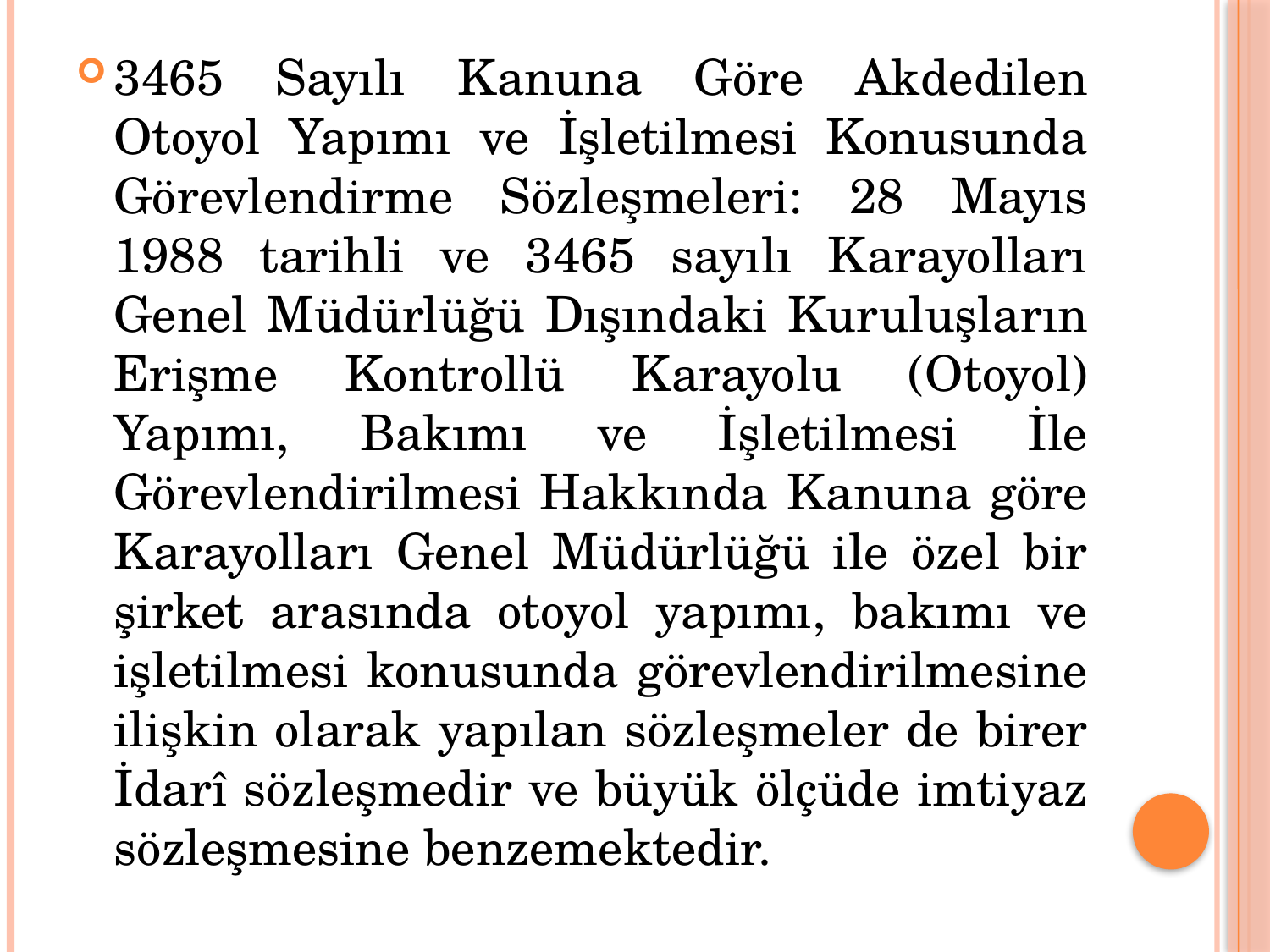

3465 Sayılı Kanuna Göre Akdedilen Otoyol Yapımı ve İşletilmesi Konusunda Görevlendirme Sözleşmeleri: 28 Mayıs 1988 tarihli ve 3465 sayılı Karayolları Genel Müdürlüğü Dışındaki Kuruluşların Erişme Kontrollü Karayolu (Otoyol) Yapımı, Bakımı ve İşletilmesi İle Görevlendirilmesi Hakkında Kanuna göre Karayolları Genel Müdürlüğü ile özel bir şirket arasında otoyol yapımı, bakımı ve işletilmesi konusunda görevlendirilmesine ilişkin olarak yapılan sözleşmeler de birer İdarî sözleşmedir ve büyük ölçüde imtiyaz sözleşmesine benzemektedir.